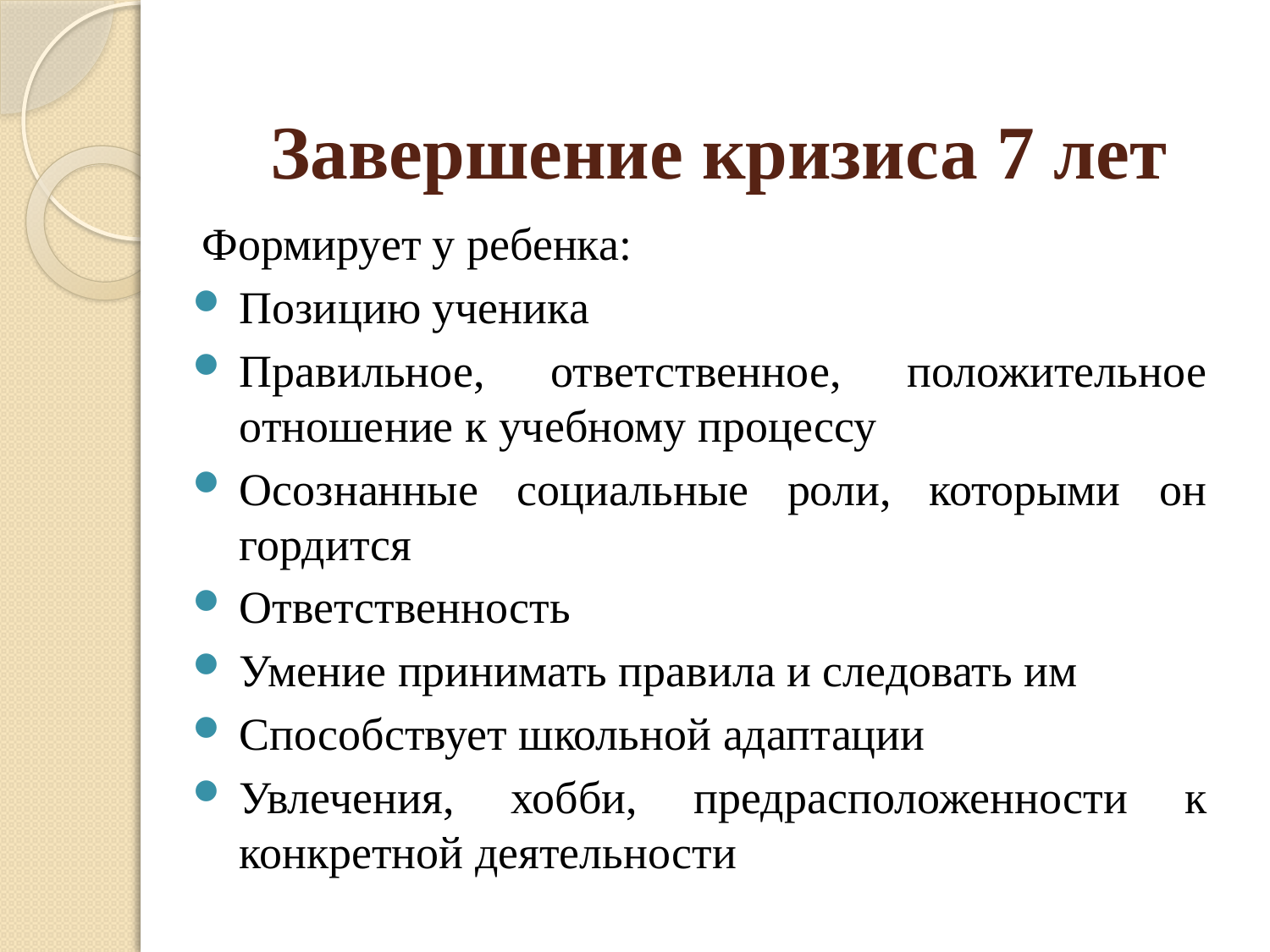

# Завершение кризиса 7 лет
Формирует у ребенка:
Позицию ученика
Правильное, ответственное, положительное отношение к учебному процессу
Осознанные социальные роли, которыми он гордится
Ответственность
Умение принимать правила и следовать им
Способствует школьной адаптации
Увлечения, хобби, предрасположенности к конкретной деятельности